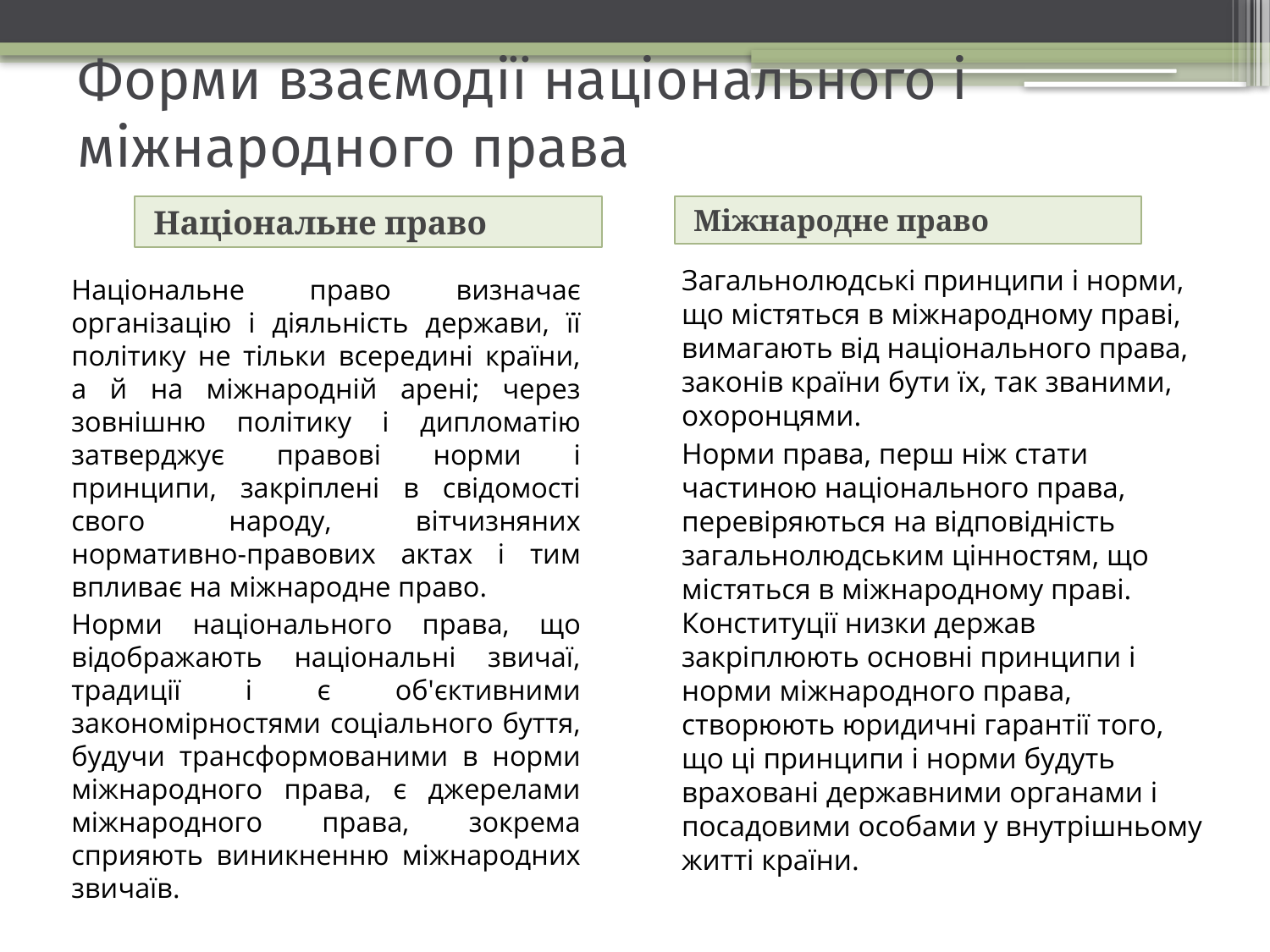

# Форми взаємодії національного і міжнародного права
Національне право
Міжнародне право
	Загальнолюдські принципи і норми, що містяться в міжнародному праві, вимагають від національного права, законів країни бути їх, так званими, охоронцями.
	Норми права, перш ніж стати частиною національного права, перевіряються на відповідність загальнолюдським цінностям, що містяться в міжнародному праві. 	Конституції низки держав закріплюють основні принципи і норми міжнародного права, створюють юридичні гарантії того, що ці принципи і норми будуть враховані державними органами і посадовими особами у внутрішньому житті країни.

	Національне право визначає організацію і діяльність держави, її політику не тільки всередині країни, а й на міжнародній арені; через зовнішню політику і дипломатію затверджує правові норми і принципи, закріплені в свідомості свого народу, вітчизняних нормативно-правових актах і тим впливає на міжнародне право.
	Норми національного права, що відображають національні звичаї, традиції і є об'єктивними закономірностями соціального буття, будучи трансформованими в норми міжнародного права, є джерелами міжнародного права, зокрема сприяють виникненню міжнародних звичаїв.